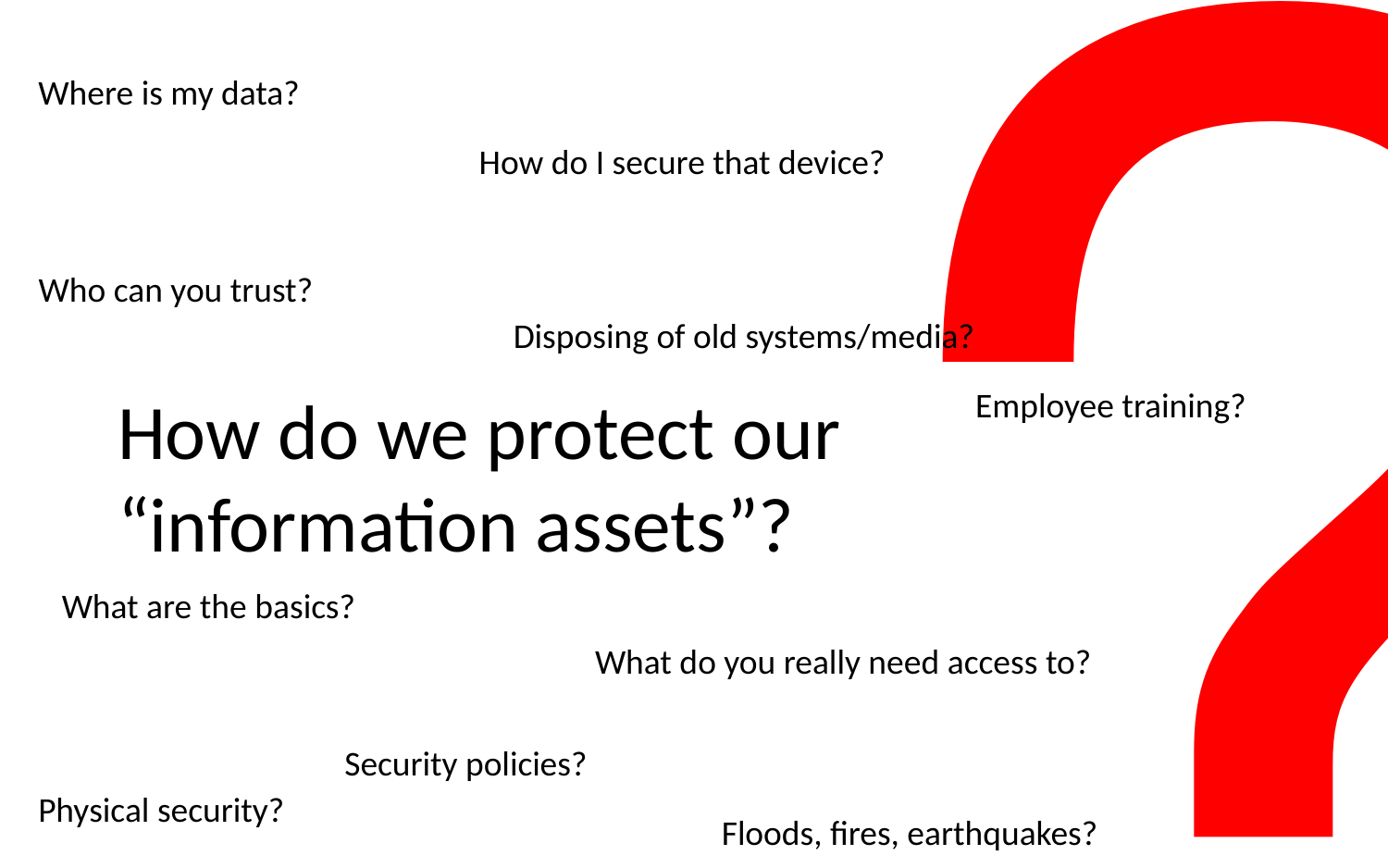

?
Where is my data?
How do I secure that device?
Who can you trust?
Disposing of old systems/media?
How do we protect our “information assets”?
Employee training?
What are the basics?
What do you really need access to?
Security policies?
Physical security?
Floods, fires, earthquakes?